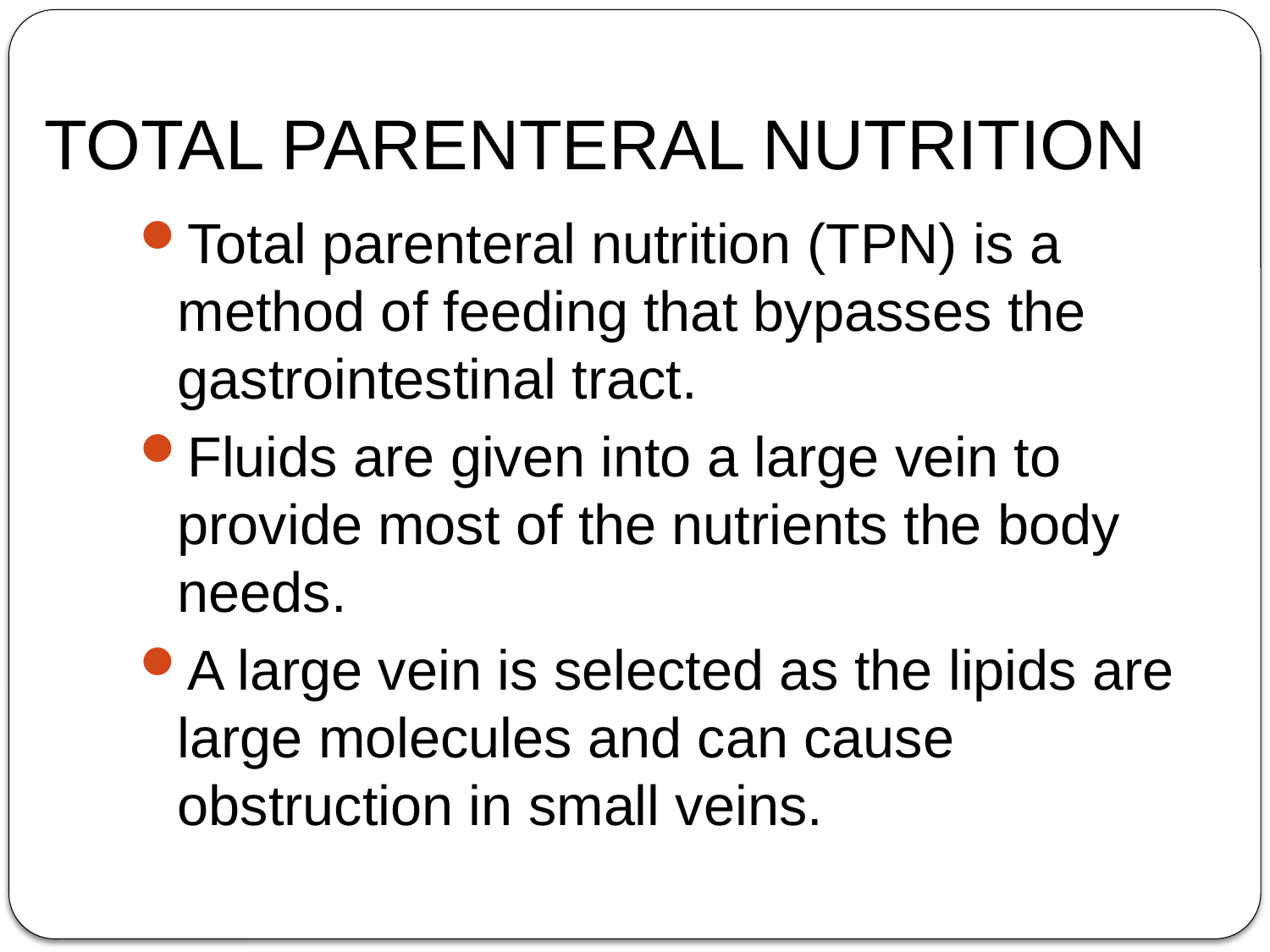

# TOTAL PARENTERAL NUTRITION
Total parenteral nutrition (TPN) is a method of feeding that bypasses the gastrointestinal tract.
Fluids are given into a large vein to provide most of the nutrients the body needs.
A large vein is selected as the lipids are large molecules and can cause obstruction in small veins.